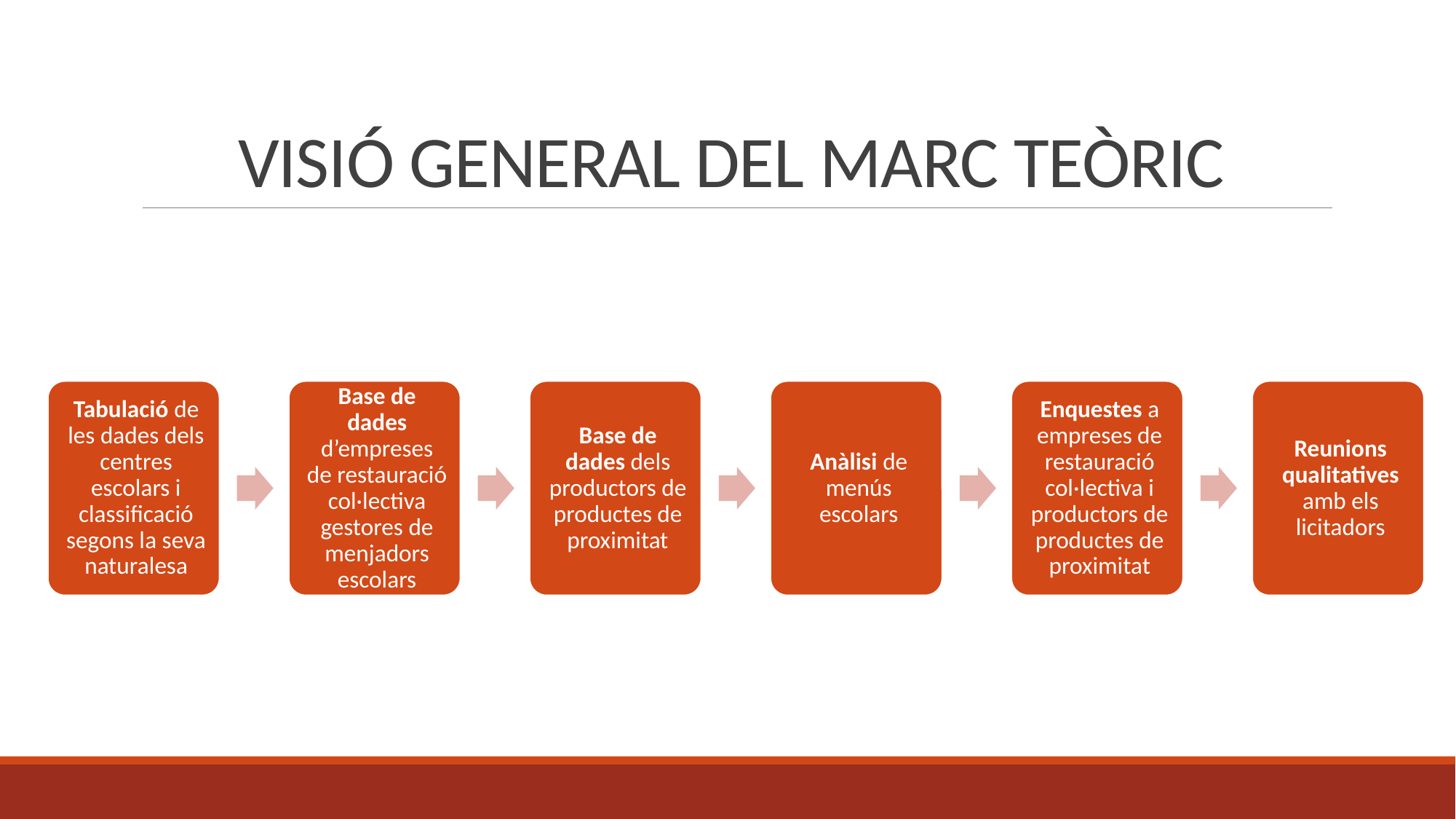

# VISIÓ GENERAL DEL MARC TEÒRIC
Tabulació de les dades dels centres escolars i classificació segons la seva naturalesa

Base de dades d’empreses de restauració col·lectiva gestores de menjadors escolars

Base de dades dels productors de productes de proximitat

Anàlisi de menús escolars

Enquestes a empreses de restauració col·lectiva i productors de productes de proximitat

Reunions qualitatives amb els licitadors